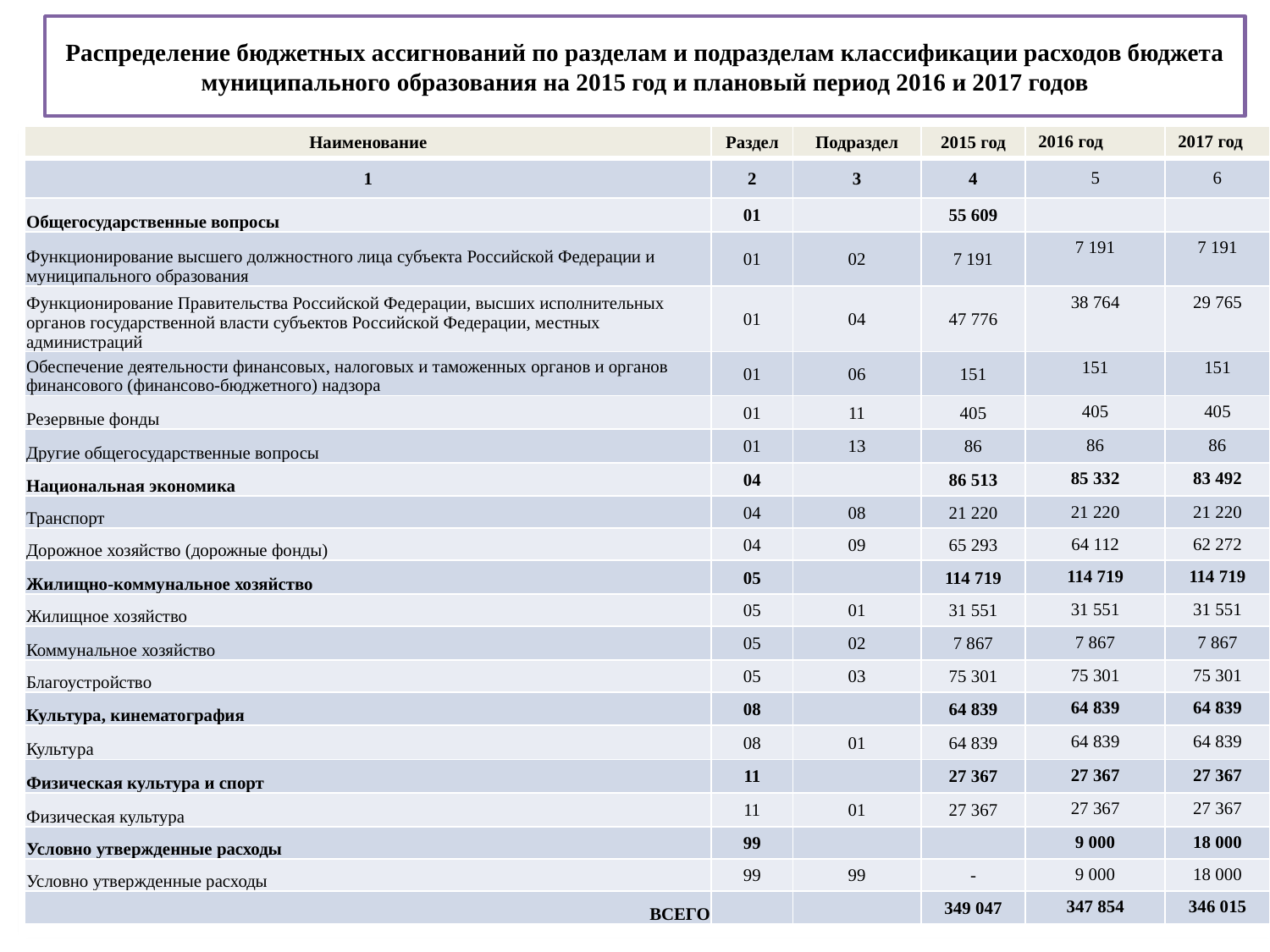

# Распределение бюджетных ассигнований по разделам и подразделам классификации расходов бюджета муниципального образования на 2015 год и плановый период 2016 и 2017 годов
| Наименование | Раздел | Подраздел | 2015 год | 2016 год | 2017 год |
| --- | --- | --- | --- | --- | --- |
| 1 | 2 | 3 | 4 | 5 | 6 |
| Общегосударственные вопросы | 01 |  | 55 609 |  |  |
| Функционирование высшего должностного лица субъекта Российской Федерации и муниципального образования | 01 | 02 | 7 191 | 7 191 | 7 191 |
| Функционирование Правительства Российской Федерации, высших исполнительных органов государственной власти субъектов Российской Федерации, местных администраций | 01 | 04 | 47 776 | 38 764 | 29 765 |
| Обеспечение деятельности финансовых, налоговых и таможенных органов и органов финансового (финансово-бюджетного) надзора | 01 | 06 | 151 | 151 | 151 |
| Резервные фонды | 01 | 11 | 405 | 405 | 405 |
| Другие общегосударственные вопросы | 01 | 13 | 86 | 86 | 86 |
| Национальная экономика | 04 |  | 86 513 | 85 332 | 83 492 |
| Транспорт | 04 | 08 | 21 220 | 21 220 | 21 220 |
| Дорожное хозяйство (дорожные фонды) | 04 | 09 | 65 293 | 64 112 | 62 272 |
| Жилищно-коммунальное хозяйство | 05 |  | 114 719 | 114 719 | 114 719 |
| Жилищное хозяйство | 05 | 01 | 31 551 | 31 551 | 31 551 |
| Коммунальное хозяйство | 05 | 02 | 7 867 | 7 867 | 7 867 |
| Благоустройство | 05 | 03 | 75 301 | 75 301 | 75 301 |
| Культура, кинематография | 08 |  | 64 839 | 64 839 | 64 839 |
| Культура | 08 | 01 | 64 839 | 64 839 | 64 839 |
| Физическая культура и спорт | 11 |  | 27 367 | 27 367 | 27 367 |
| Физическая культура | 11 | 01 | 27 367 | 27 367 | 27 367 |
| Условно утвержденные расходы | 99 |  |  | 9 000 | 18 000 |
| Условно утвержденные расходы | 99 | 99 | - | 9 000 | 18 000 |
| ВСЕГО |  |  | 349 047 | 347 854 | 346 015 |